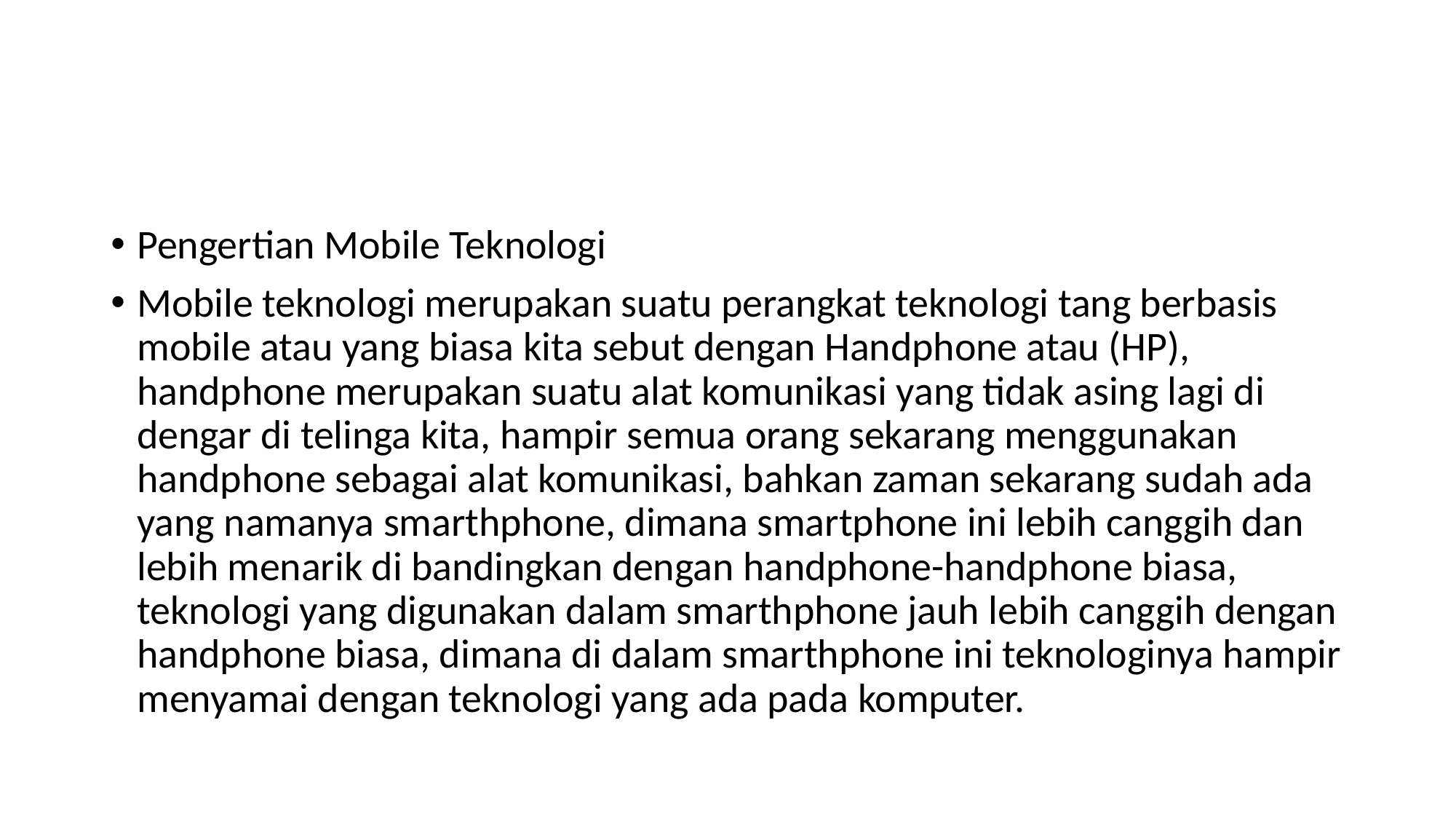

#
Pengertian Mobile Teknologi
Mobile teknologi merupakan suatu perangkat teknologi tang berbasis mobile atau yang biasa kita sebut dengan Handphone atau (HP), handphone merupakan suatu alat komunikasi yang tidak asing lagi di dengar di telinga kita, hampir semua orang sekarang menggunakan handphone sebagai alat komunikasi, bahkan zaman sekarang sudah ada yang namanya smarthphone, dimana smartphone ini lebih canggih dan lebih menarik di bandingkan dengan handphone-handphone biasa, teknologi yang digunakan dalam smarthphone jauh lebih canggih dengan handphone biasa, dimana di dalam smarthphone ini teknologinya hampir menyamai dengan teknologi yang ada pada komputer.